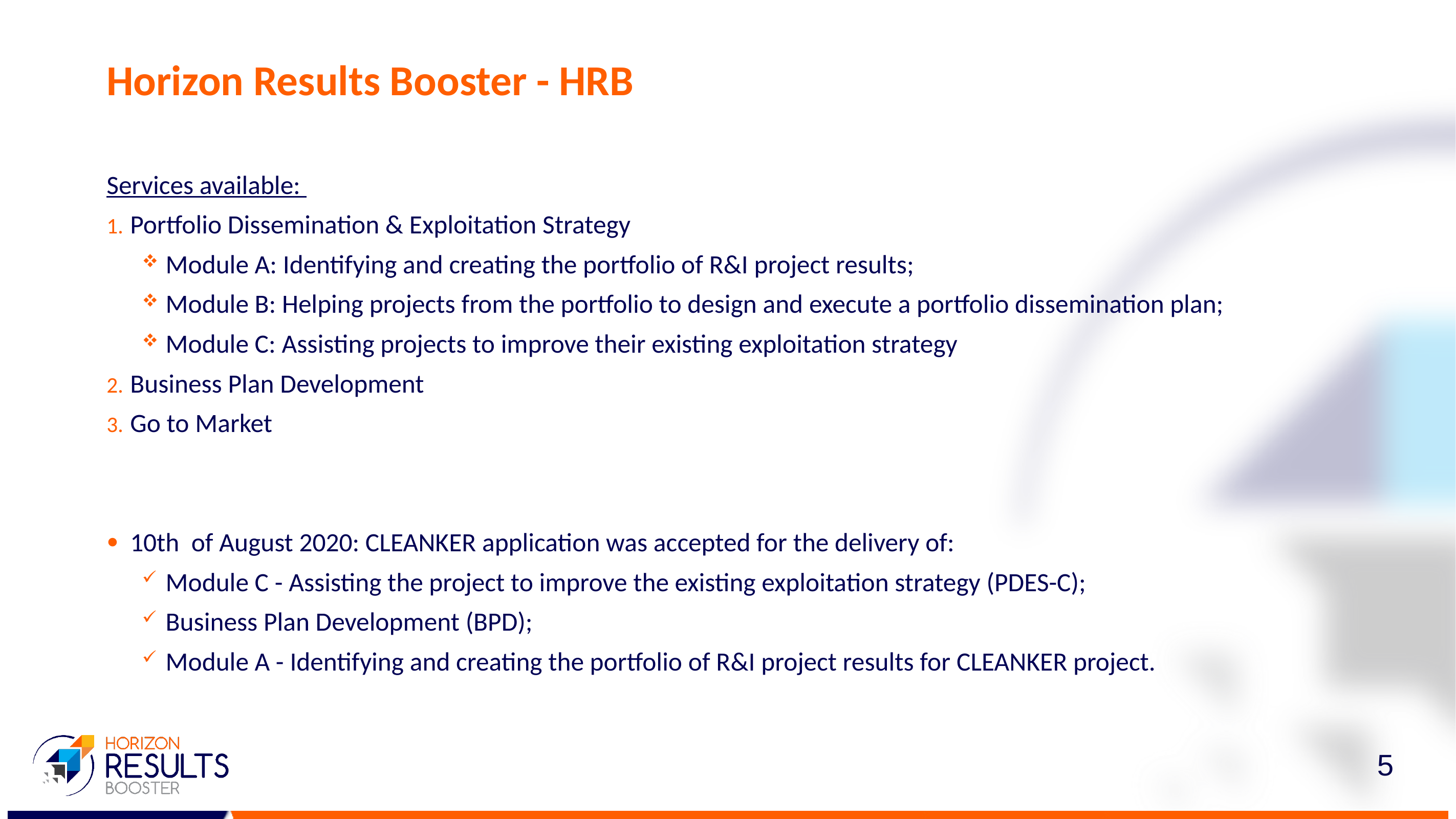

# Horizon Results Booster - HRB
Services available:
Portfolio Dissemination & Exploitation Strategy
Module A: Identifying and creating the portfolio of R&I project results;
Module B: Helping projects from the portfolio to design and execute a portfolio dissemination plan;
Module C: Assisting projects to improve their existing exploitation strategy
Business Plan Development
Go to Market

10th  of August 2020: CLEANKER application was accepted for the delivery of:
Module C - Assisting the project to improve the existing exploitation strategy (PDES-C);
Business Plan Development (BPD);
Module A - Identifying and creating the portfolio of R&I project results for CLEANKER project.

5